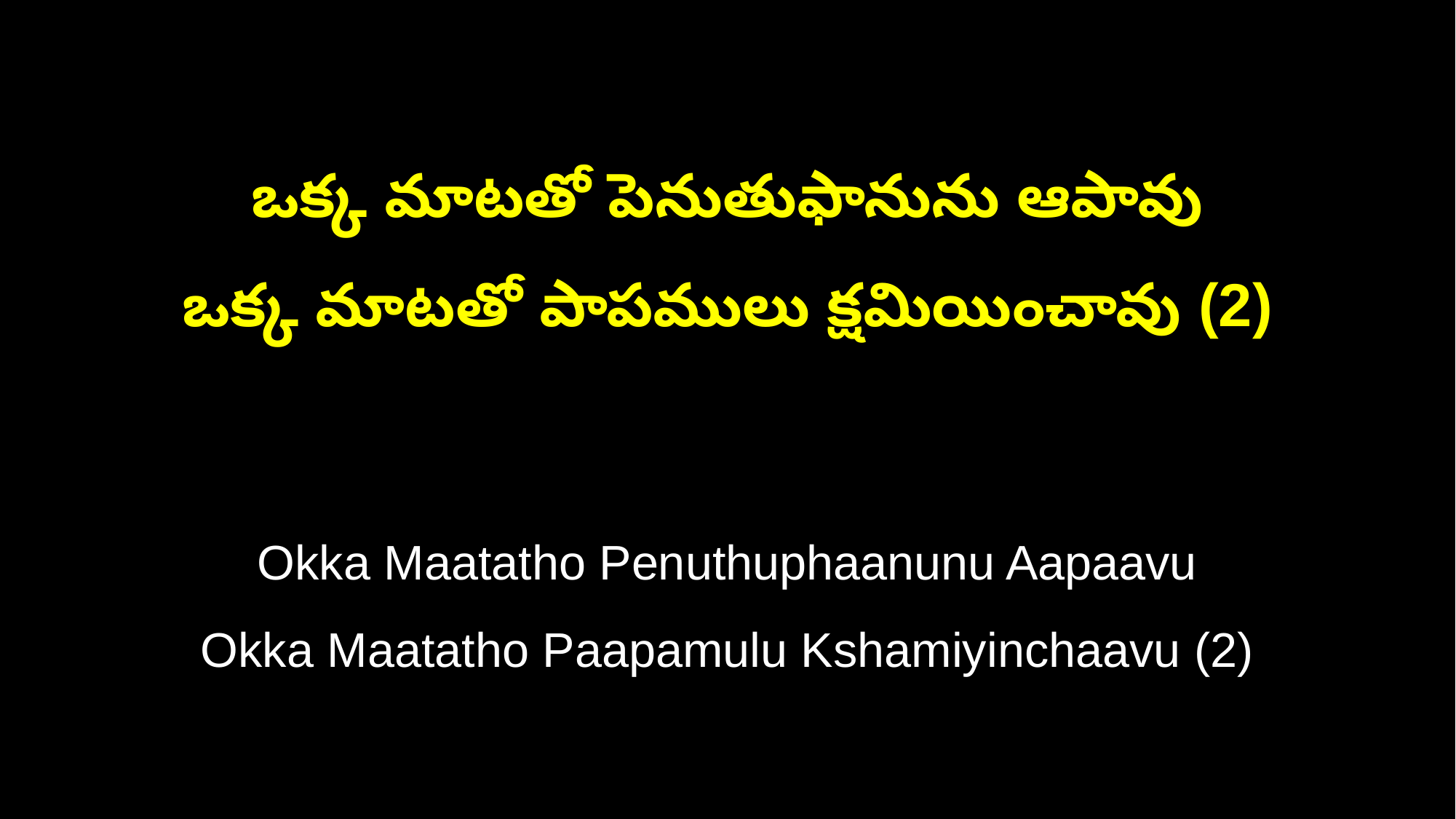

ఒక్క మాటతో పెనుతుఫానును ఆపావు
ఒక్క మాటతో పాపములు క్షమియించావు (2)
Okka Maatatho Penuthuphaanunu Aapaavu
Okka Maatatho Paapamulu Kshamiyinchaavu (2)